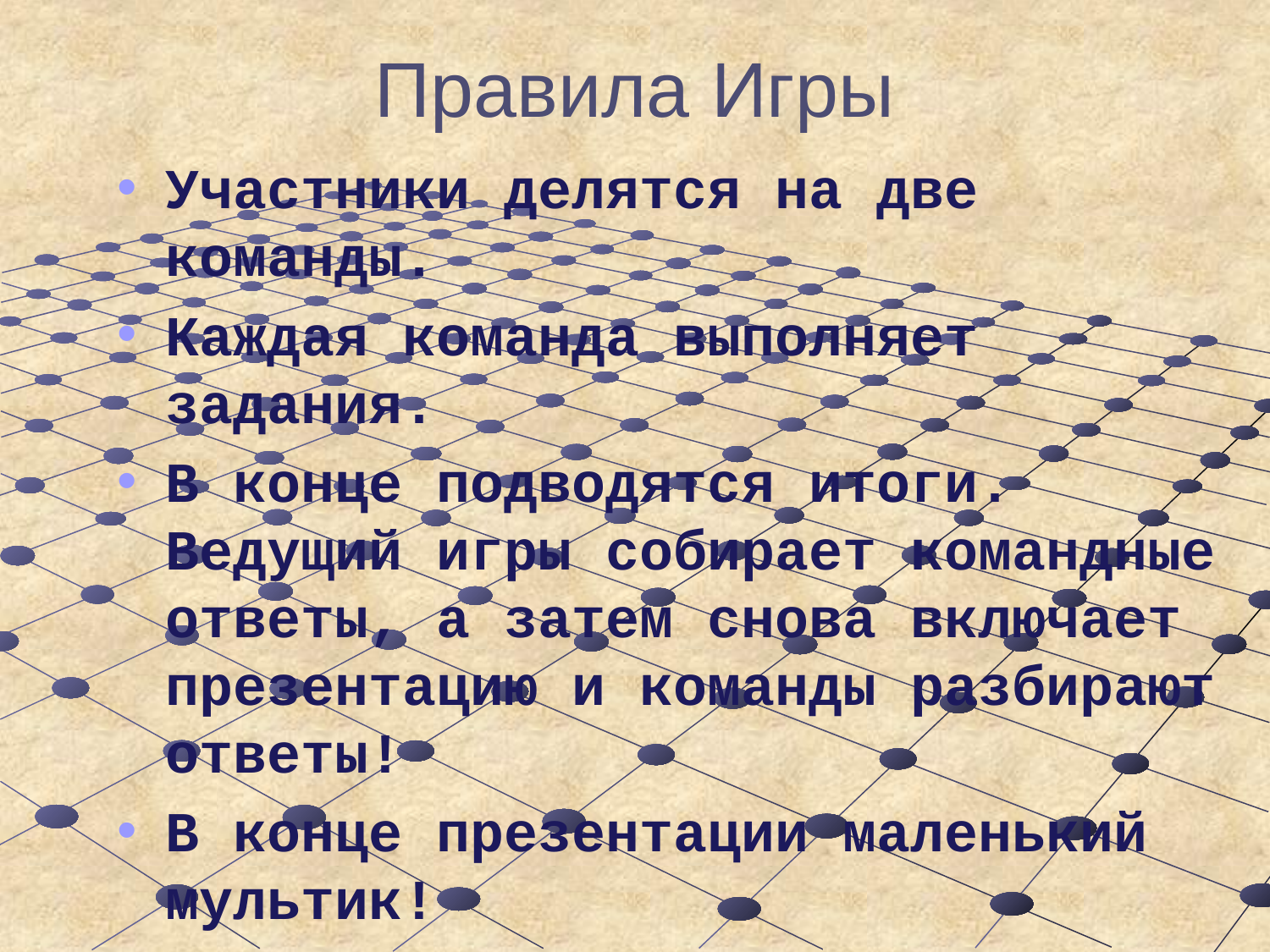

# Правила Игры
Участники делятся на две команды.
Каждая команда выполняет задания.
В конце подводятся итоги. Ведущий игры собирает командные ответы, а затем снова включает презентацию и команды разбирают ответы!
В конце презентации маленький мультик!